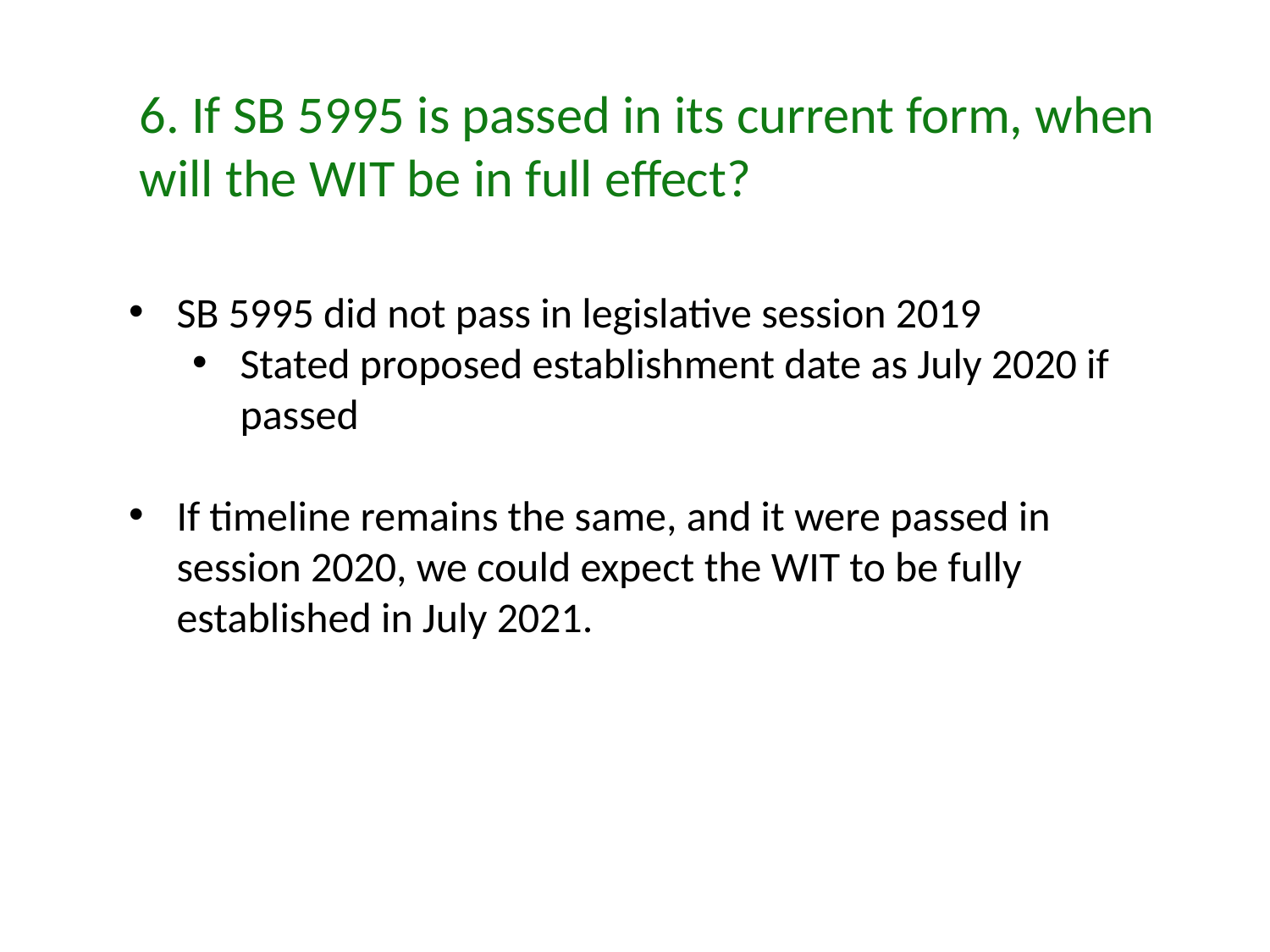

6. If SB 5995 is passed in its current form, when will the WIT be in full effect?

SB 5995 did not pass in legislative session 2019
Stated proposed establishment date as July 2020 if passed

If timeline remains the same, and it were passed in session 2020, we could expect the WIT to be fully established in July 2021.